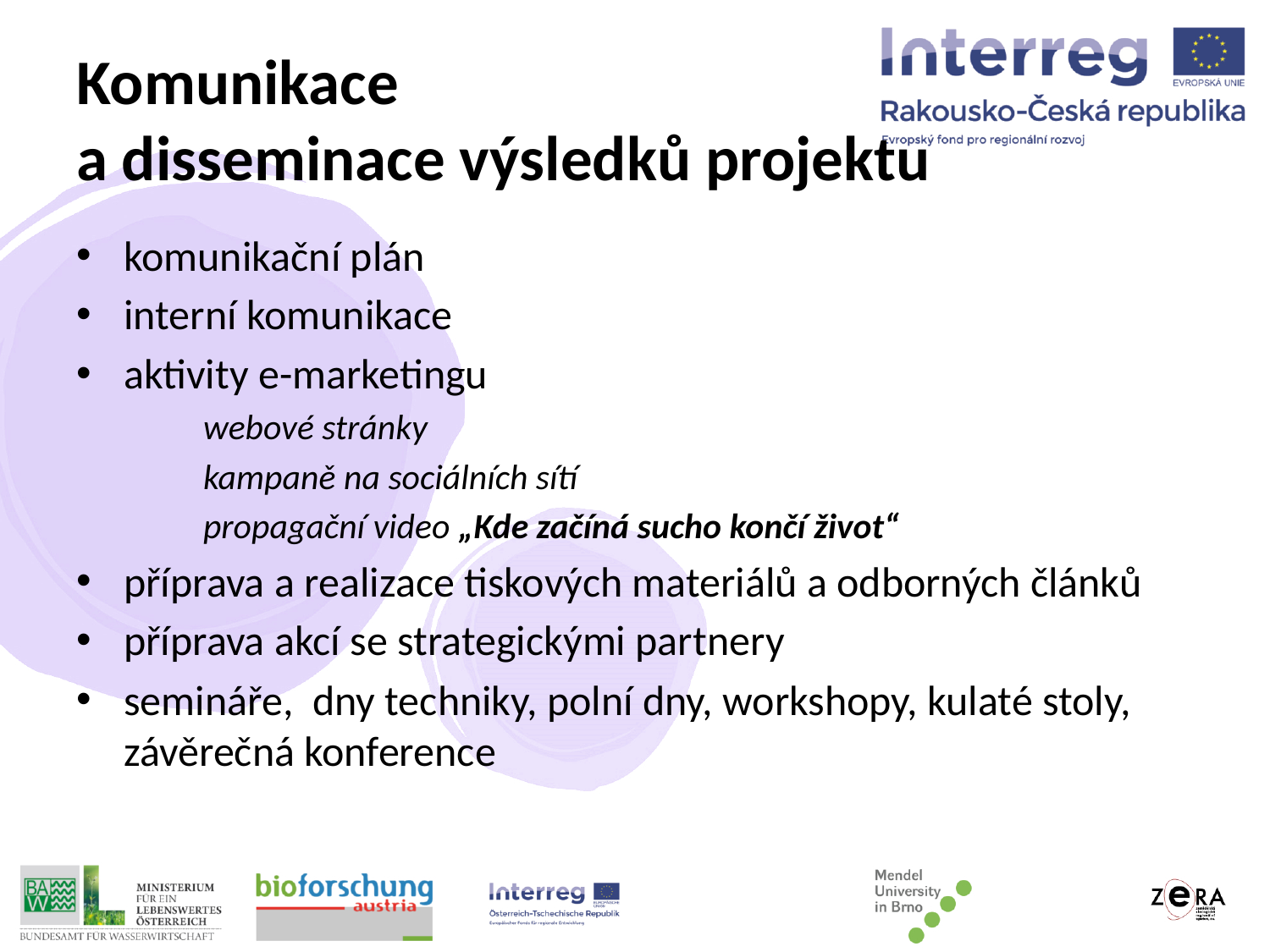

# Komunikace a disseminace výsledků projektu
komunikační plán
interní komunikace
aktivity e-marketingu
	webové stránky
	kampaně na sociálních sítí
	propagační video „Kde začíná sucho končí život“
příprava a realizace tiskových materiálů a odborných článků
příprava akcí se strategickými partnery
semináře,  dny techniky, polní dny, workshopy, kulaté stoly, závěrečná konference